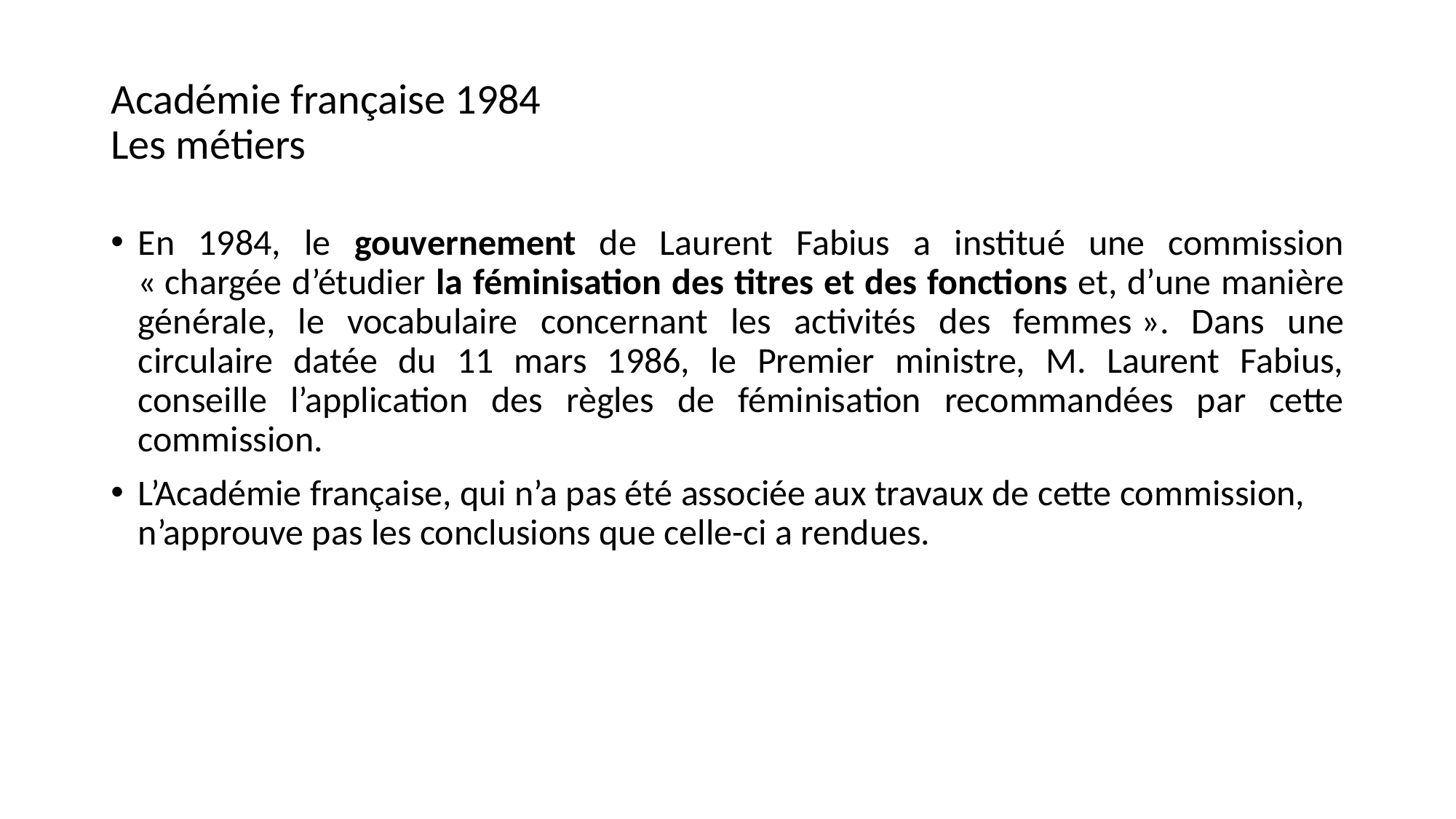

# Académie française 1984 Les métiers
En 1984, le gouvernement de Laurent Fabius a institué une commission « chargée d’étudier la féminisation des titres et des fonctions et, d’une manière générale, le vocabulaire concernant les activités des femmes ». Dans une circulaire datée du 11 mars 1986, le Premier ministre, M. Laurent Fabius, conseille l’application des règles de féminisation recommandées par cette commission.
L’Académie française, qui n’a pas été associée aux travaux de cette commission, n’approuve pas les conclusions que celle-ci a rendues.